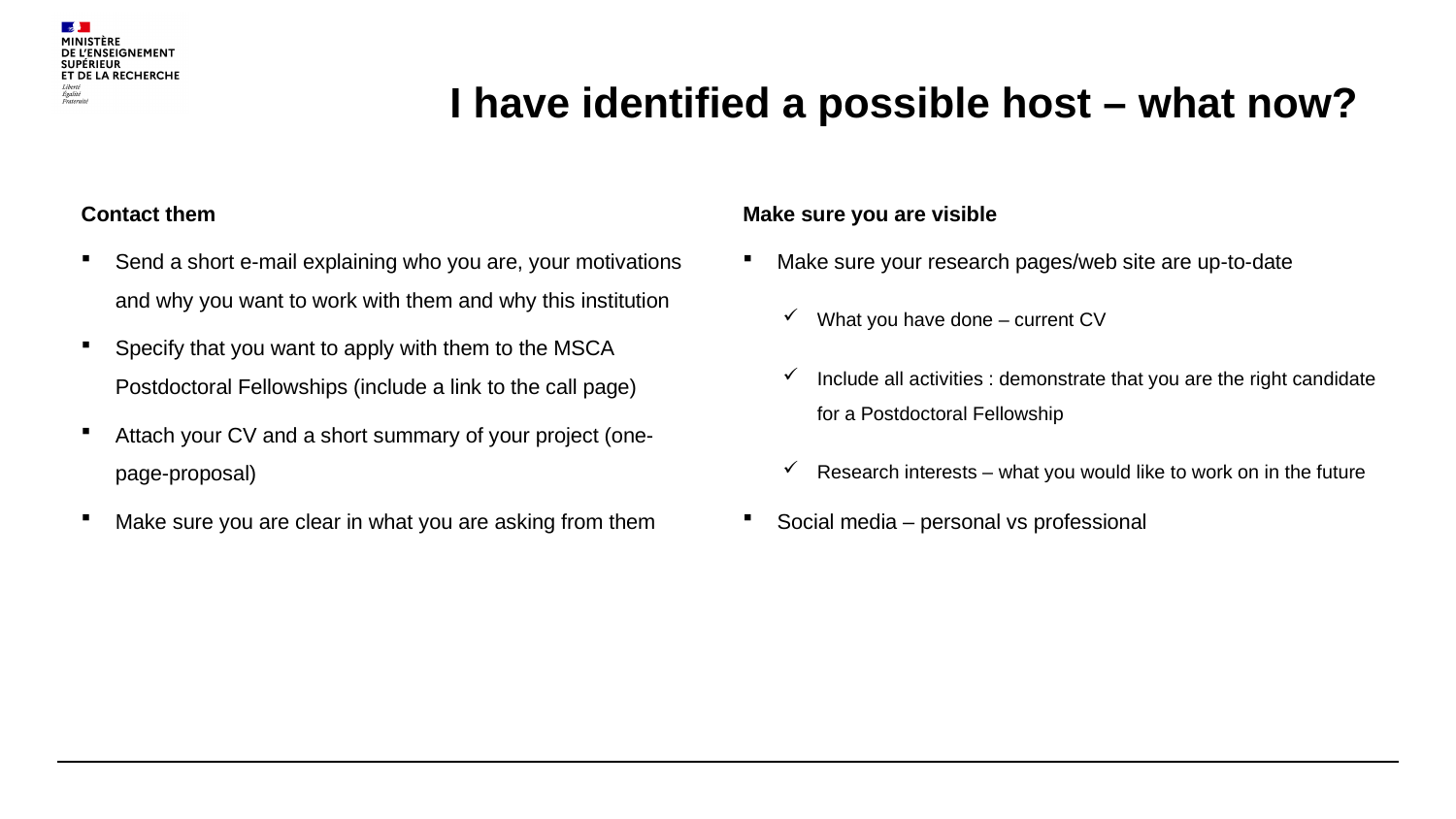

# I have identified a possible host – what now?
Contact them
Send a short e-mail explaining who you are, your motivations and why you want to work with them and why this institution
Specify that you want to apply with them to the MSCA Postdoctoral Fellowships (include a link to the call page)
Attach your CV and a short summary of your project (one-page-proposal)
Make sure you are clear in what you are asking from them

Make sure you are visible
Make sure your research pages/web site are up-to-date
What you have done – current CV
Include all activities : demonstrate that you are the right candidate for a Postdoctoral Fellowship
Research interests – what you would like to work on in the future
Social media – personal vs professional